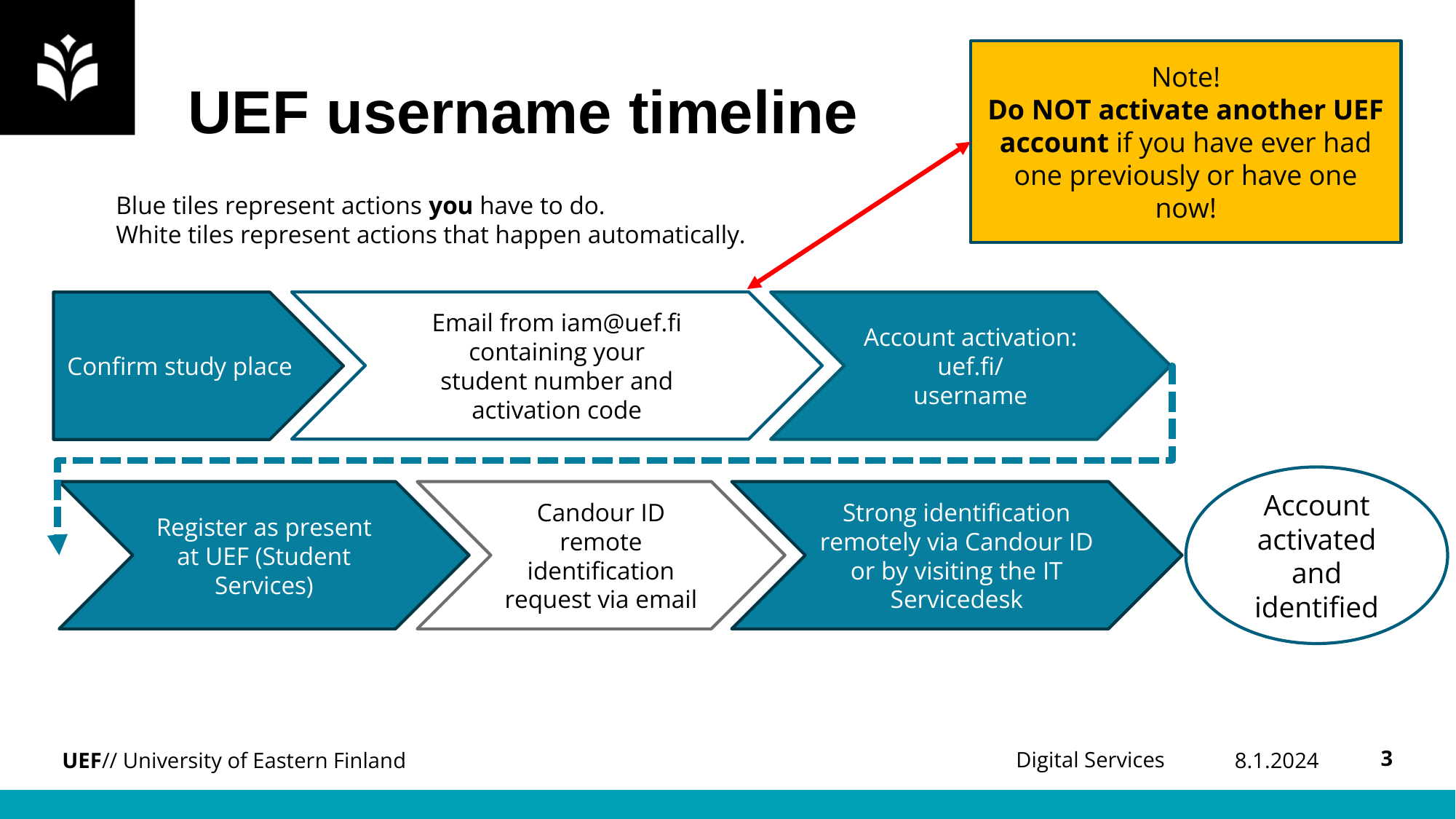

Note!
Do NOT activate another UEF account if you have ever had one previously or have one now!
# UEF username timeline
Blue tiles represent actions you have to do.
White tiles represent actions that happen automatically.
Email from iam@uef.fi containing your
student number and
activation code
Account activation:
uef.fi/
username
Confirm study place
Register as present at UEF (Student Services)
Account activated and identified
Strong identification remotely via Candour ID or by visiting the IT Servicedesk
Candour ID remote identification request via email
Digital Services
8.1.2024
3